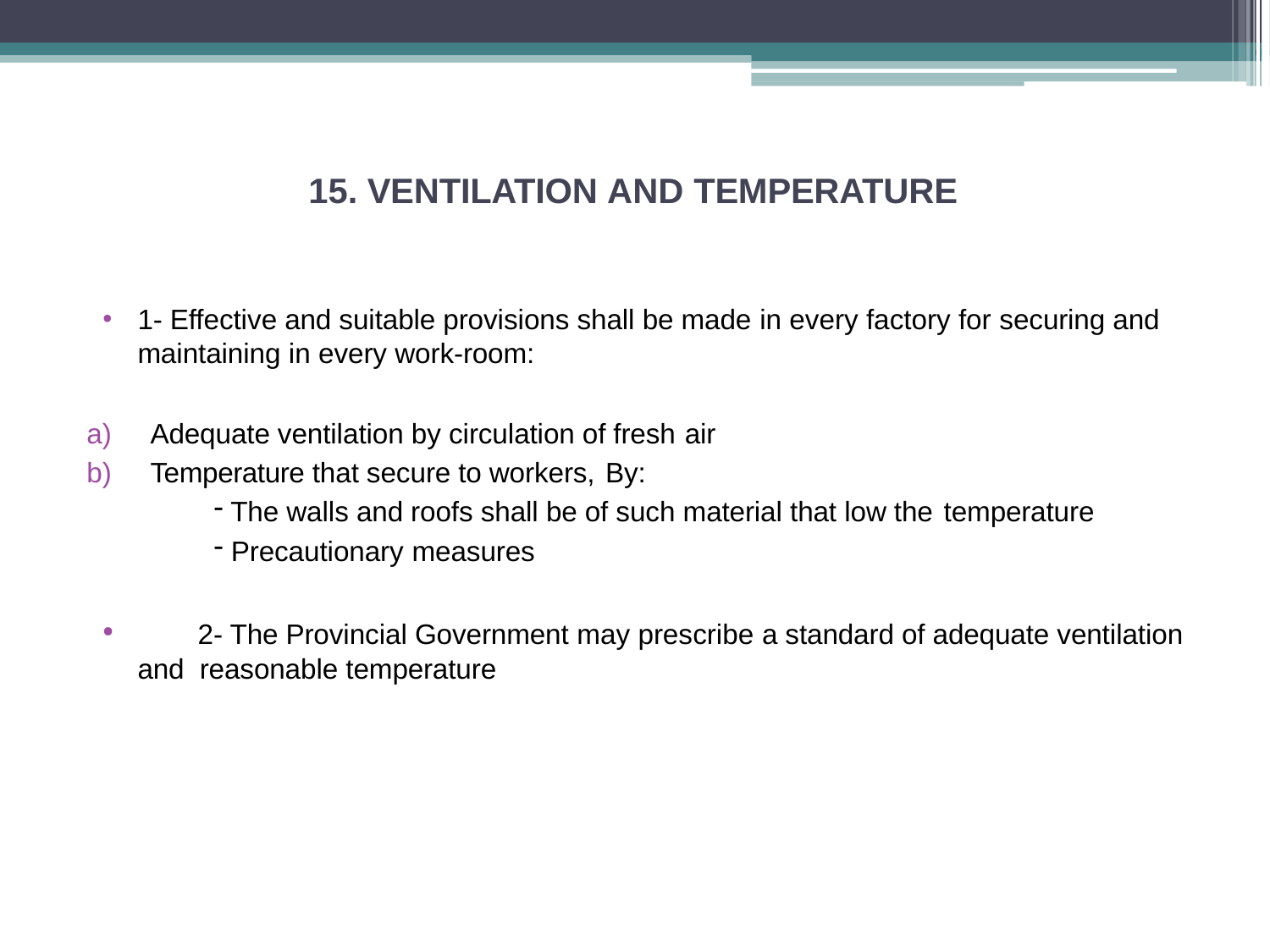

# 15. VENTILATION AND TEMPERATURE
1- Effective and suitable provisions shall be made in every factory for securing and  maintaining in every work-room:

Adequate ventilation by circulation of fresh air
Temperature that secure to workers, By:
The walls and roofs shall be of such material that low the temperature
Precautionary measures

	2- The Provincial Government may prescribe a standard of adequate ventilation and  reasonable temperature